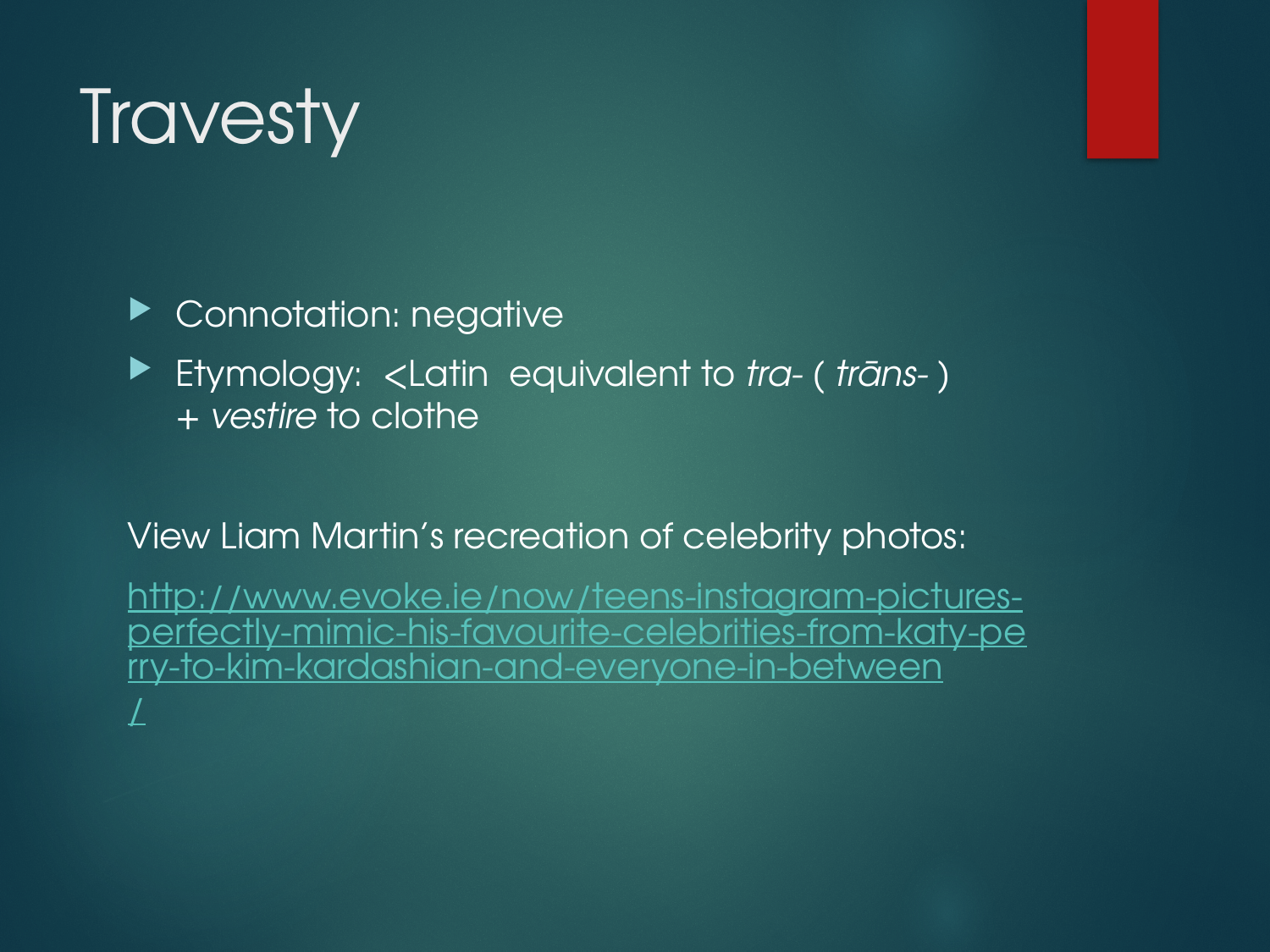

# Travesty
Connotation: negative
Etymology:  <Latin  equivalent to tra- ( trāns- ) + vestire to clothe

View Liam Martin’s recreation of celebrity photos:
http://www.evoke.ie/now/teens-instagram-pictures-perfectly-mimic-his-favourite-celebrities-from-katy-perry-to-kim-kardashian-and-everyone-in-between/